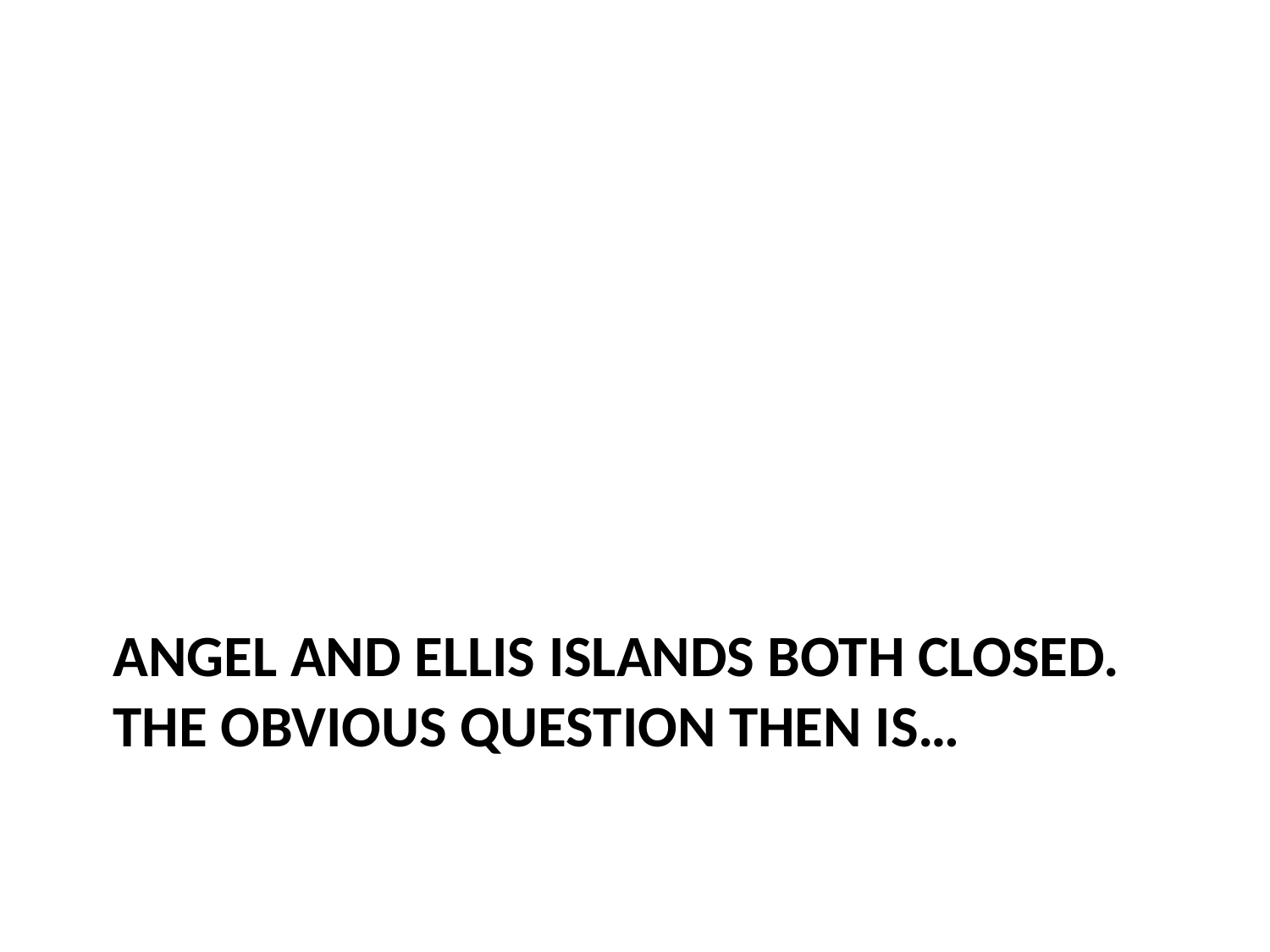

# Angel and Ellis islands both closed.  The obvious question then is…